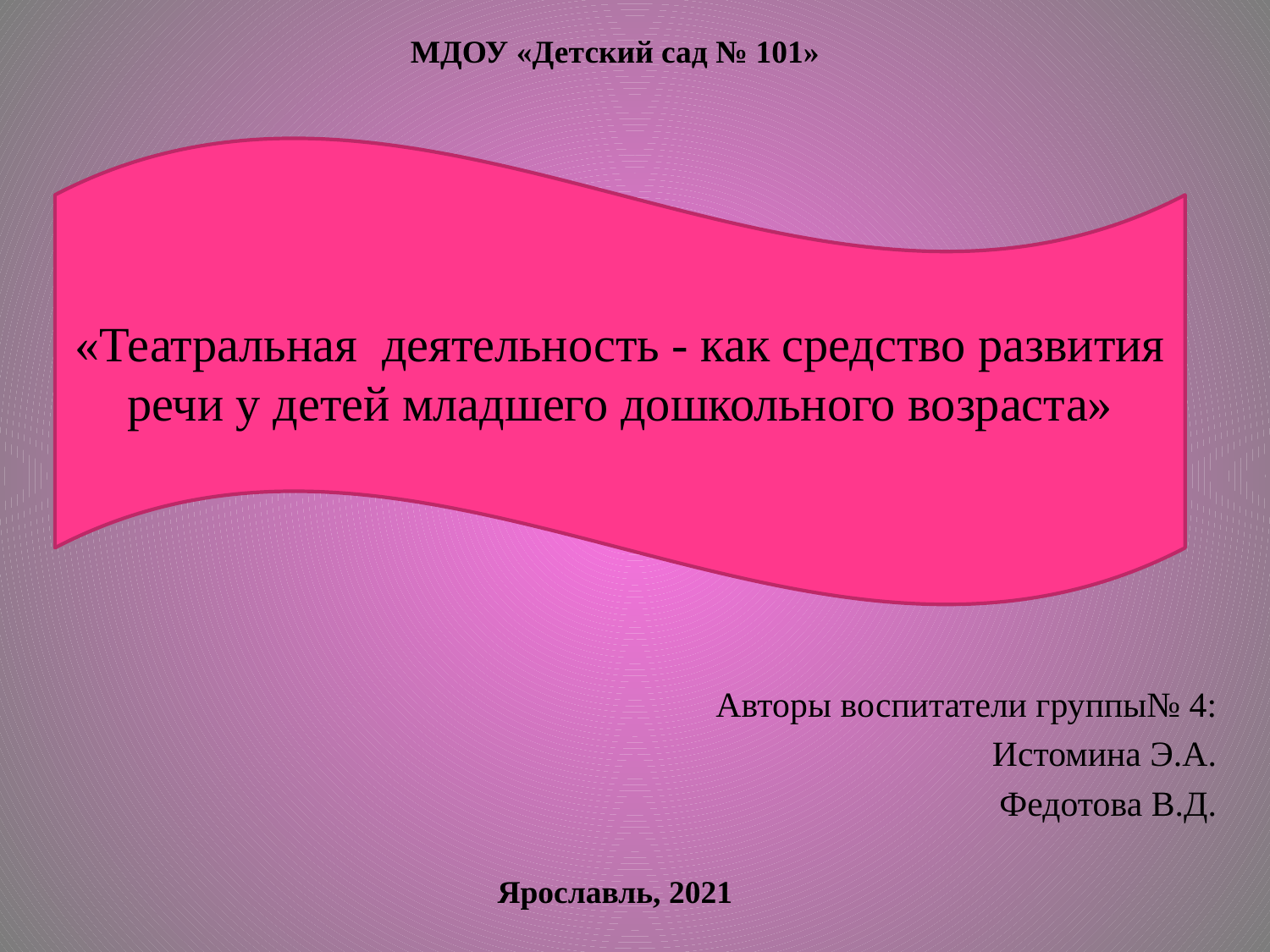

МДОУ «Детский сад № 101»
«Театральная  деятельность - как средство развития речи у детей младшего дошкольного возраста»
# М

Авторы воспитатели группы№ 4:
Истомина Э.А.
Федотова В.Д.
Ярославль, 2021